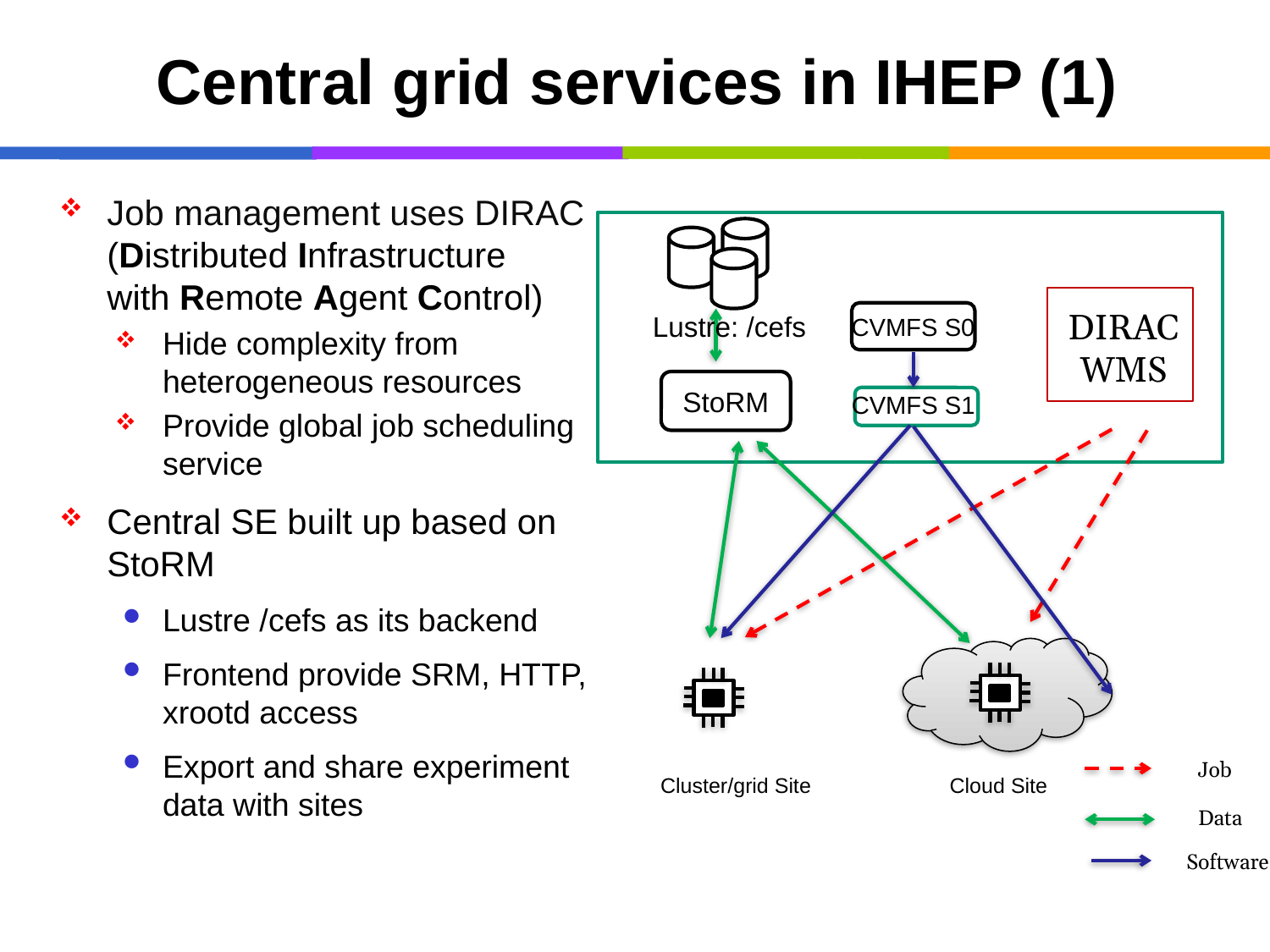

# Central grid services in IHEP (1)
Job management uses DIRAC (Distributed Infrastructure with Remote Agent Control)
Hide complexity from heterogeneous resources
Provide global job scheduling service
Central SE built up based on StoRM
Lustre /cefs as its backend
Frontend provide SRM, HTTP, xrootd access
Export and share experiment data with sites

DIRAC
WMS

Lustre: /cefs
CVMFS S0
StoRM
CVMFS S1

Job
Cluster/grid Site
Cloud Site
Data
Software